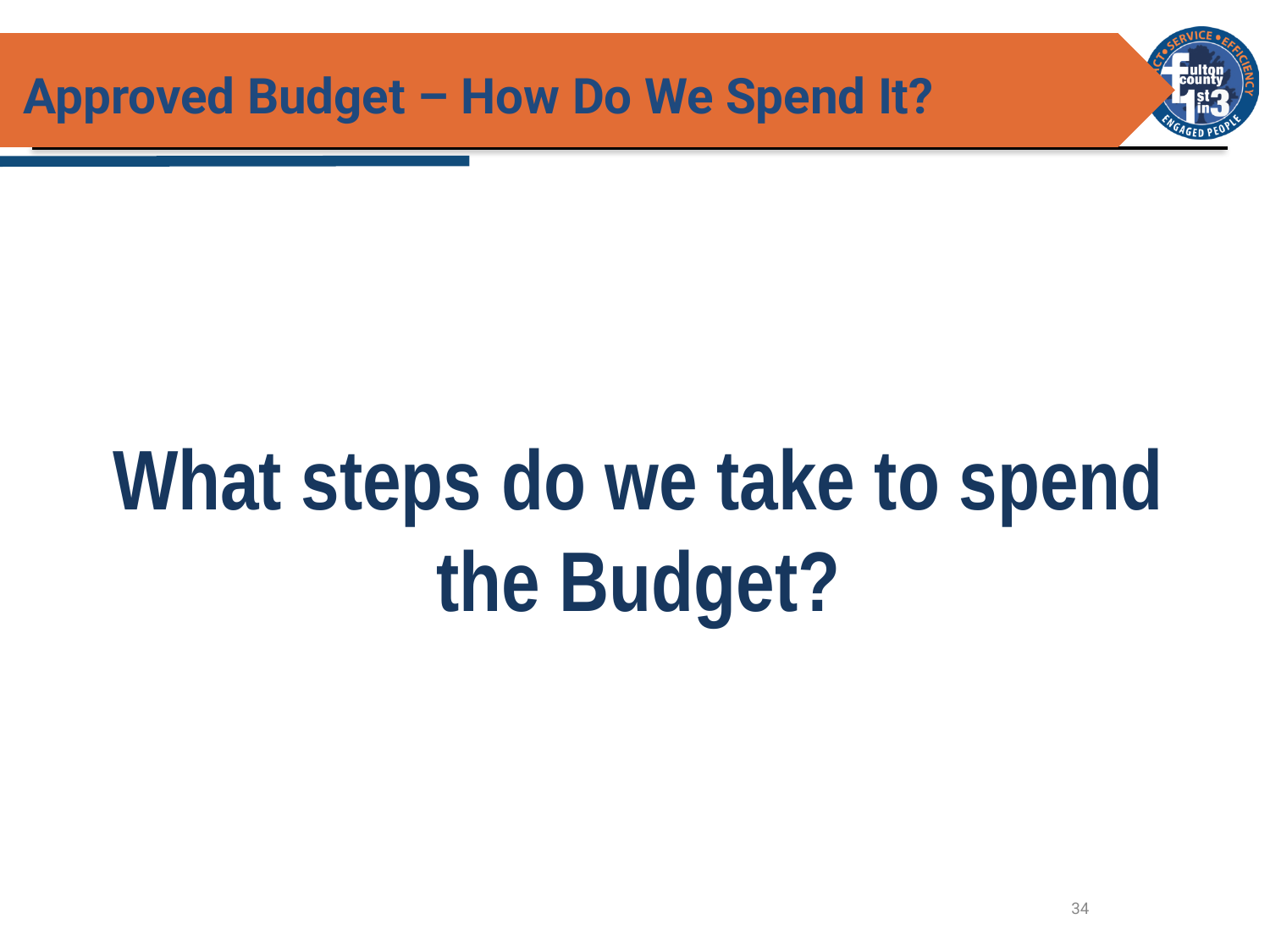

Approved Budget – How Do We Spend It?

What steps do we take to spend the Budget?
34